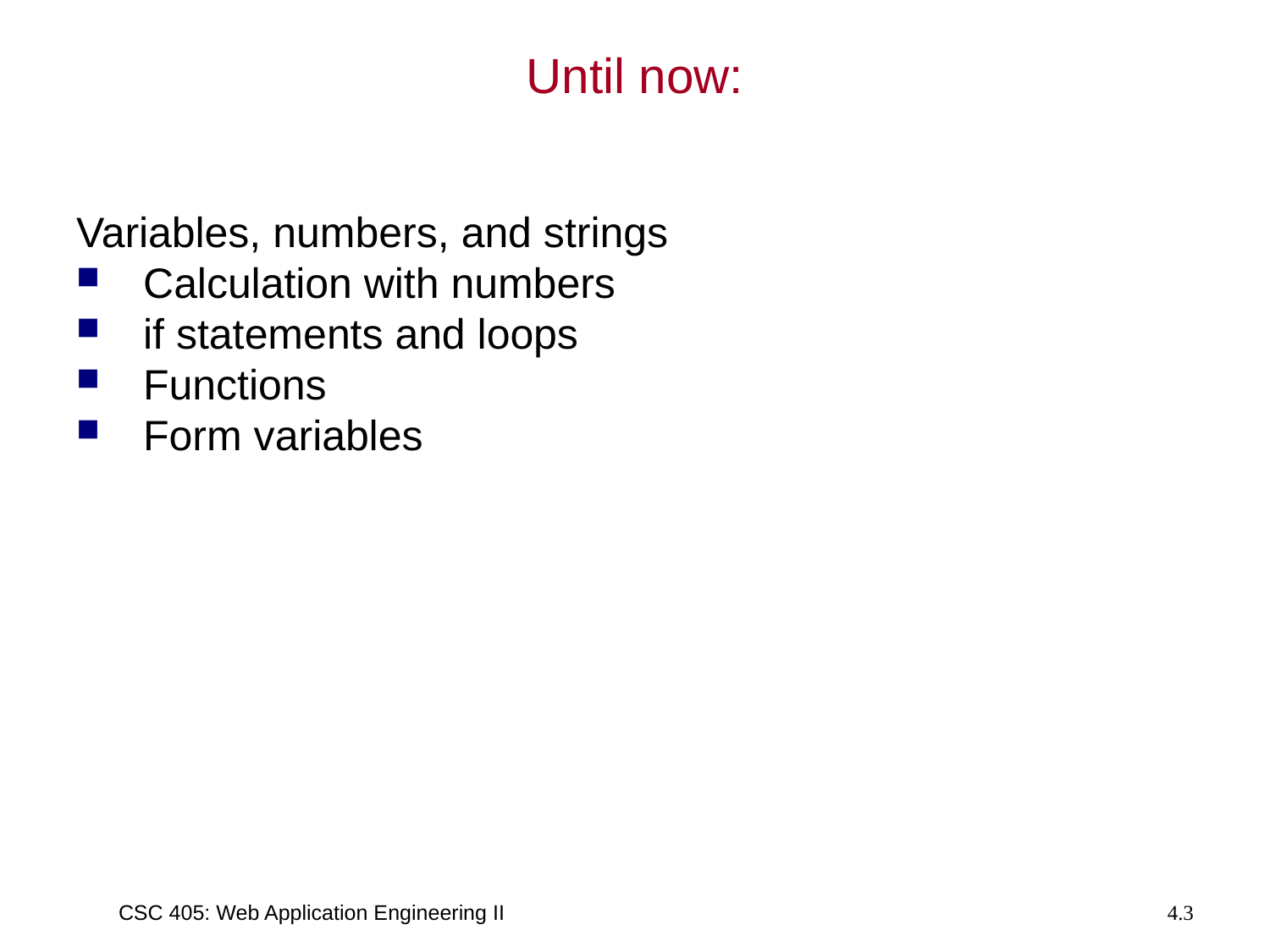

# Until now:

Variables, numbers, and strings
 Calculation with numbers
 if statements and loops
 Functions
 Form variables

CSC 405: Web Application Engineering II
4.3